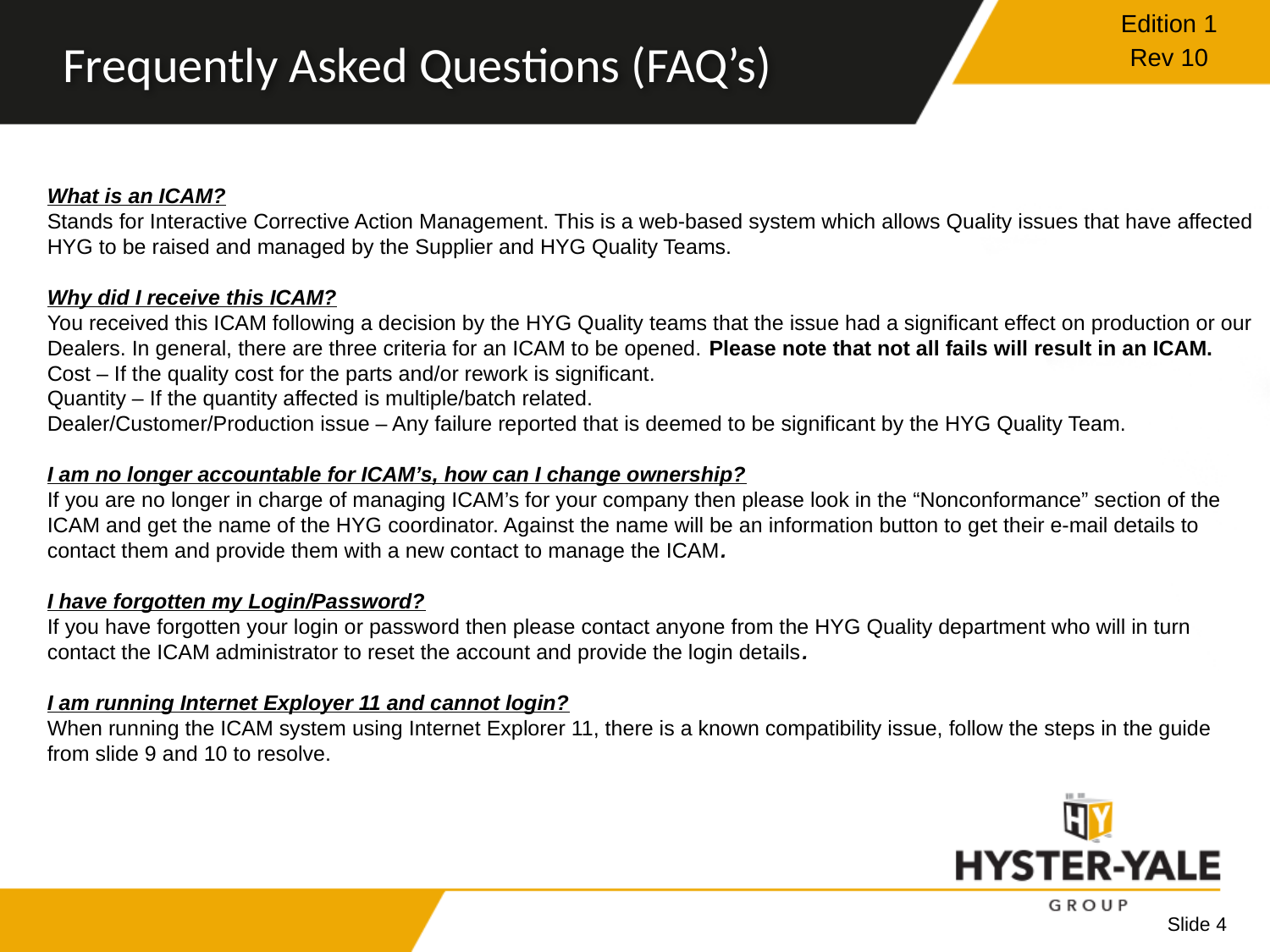

# Frequently Asked Questions (FAQ’s)
What is an ICAM?
Stands for Interactive Corrective Action Management. This is a web-based system which allows Quality issues that have affected HYG to be raised and managed by the Supplier and HYG Quality Teams.

Why did I receive this ICAM?
You received this ICAM following a decision by the HYG Quality teams that the issue had a significant effect on production or our Dealers. In general, there are three criteria for an ICAM to be opened. Please note that not all fails will result in an ICAM.
Cost – If the quality cost for the parts and/or rework is significant.
Quantity – If the quantity affected is multiple/batch related.
Dealer/Customer/Production issue – Any failure reported that is deemed to be significant by the HYG Quality Team.

I am no longer accountable for ICAM’s, how can I change ownership?
If you are no longer in charge of managing ICAM’s for your company then please look in the “Nonconformance” section of the ICAM and get the name of the HYG coordinator. Against the name will be an information button to get their e-mail details to contact them and provide them with a new contact to manage the ICAM.

I have forgotten my Login/Password?
If you have forgotten your login or password then please contact anyone from the HYG Quality department who will in turn contact the ICAM administrator to reset the account and provide the login details.

I am running Internet Exployer 11 and cannot login?
When running the ICAM system using Internet Explorer 11, there is a known compatibility issue, follow the steps in the guide from slide 9 and 10 to resolve.